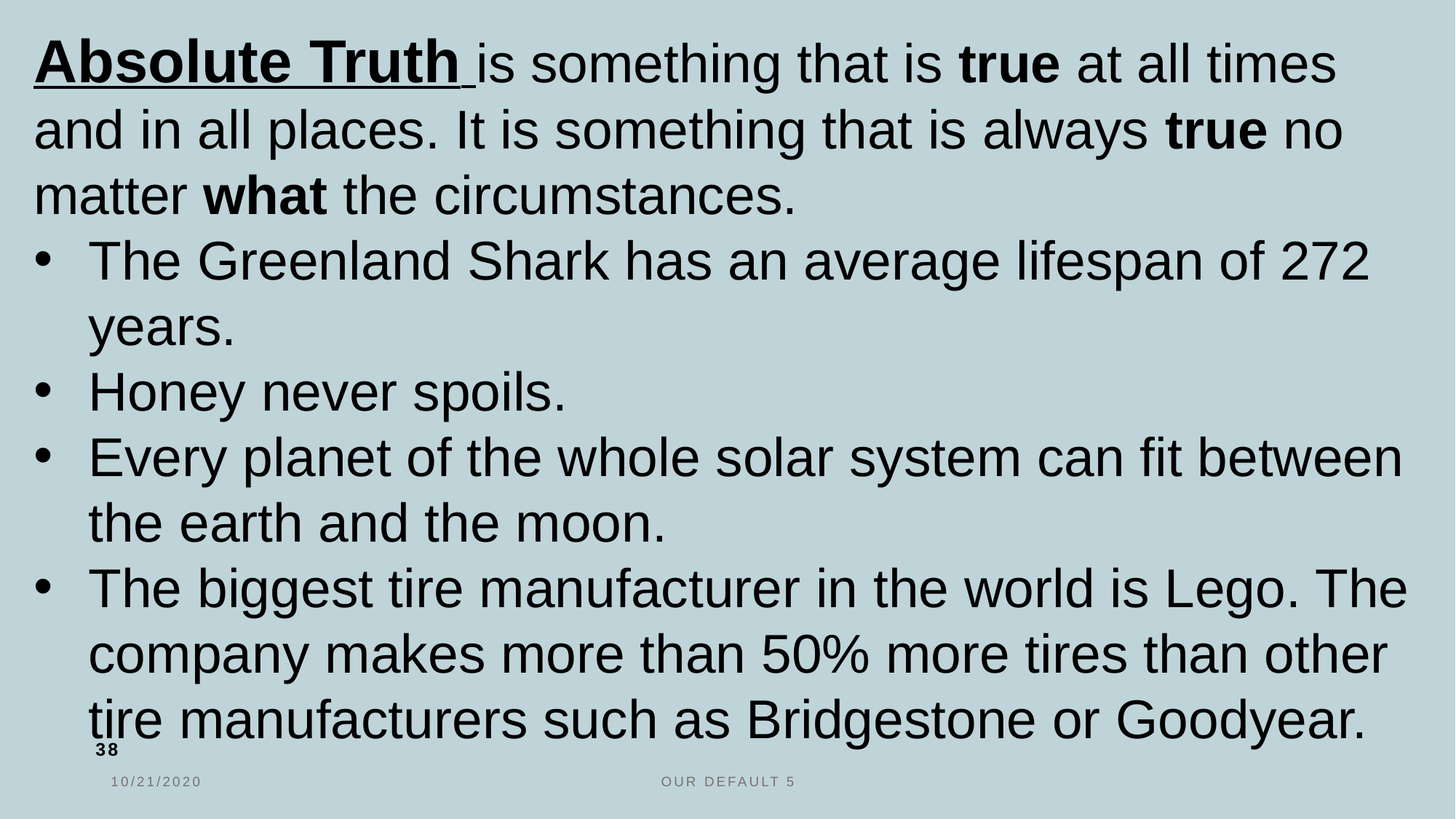

Absolute Truth is something that is true at all times and in all places. It is something that is always true no matter what the circumstances.
The Greenland Shark has an average lifespan of 272 years.
Honey never spoils.
Every planet of the whole solar system can fit between the earth and the moon.
The biggest tire manufacturer in the world is Lego. The company makes more than 50% more tires than other tire manufacturers such as Bridgestone or Goodyear.
38
10/21/2020
Our Default 5